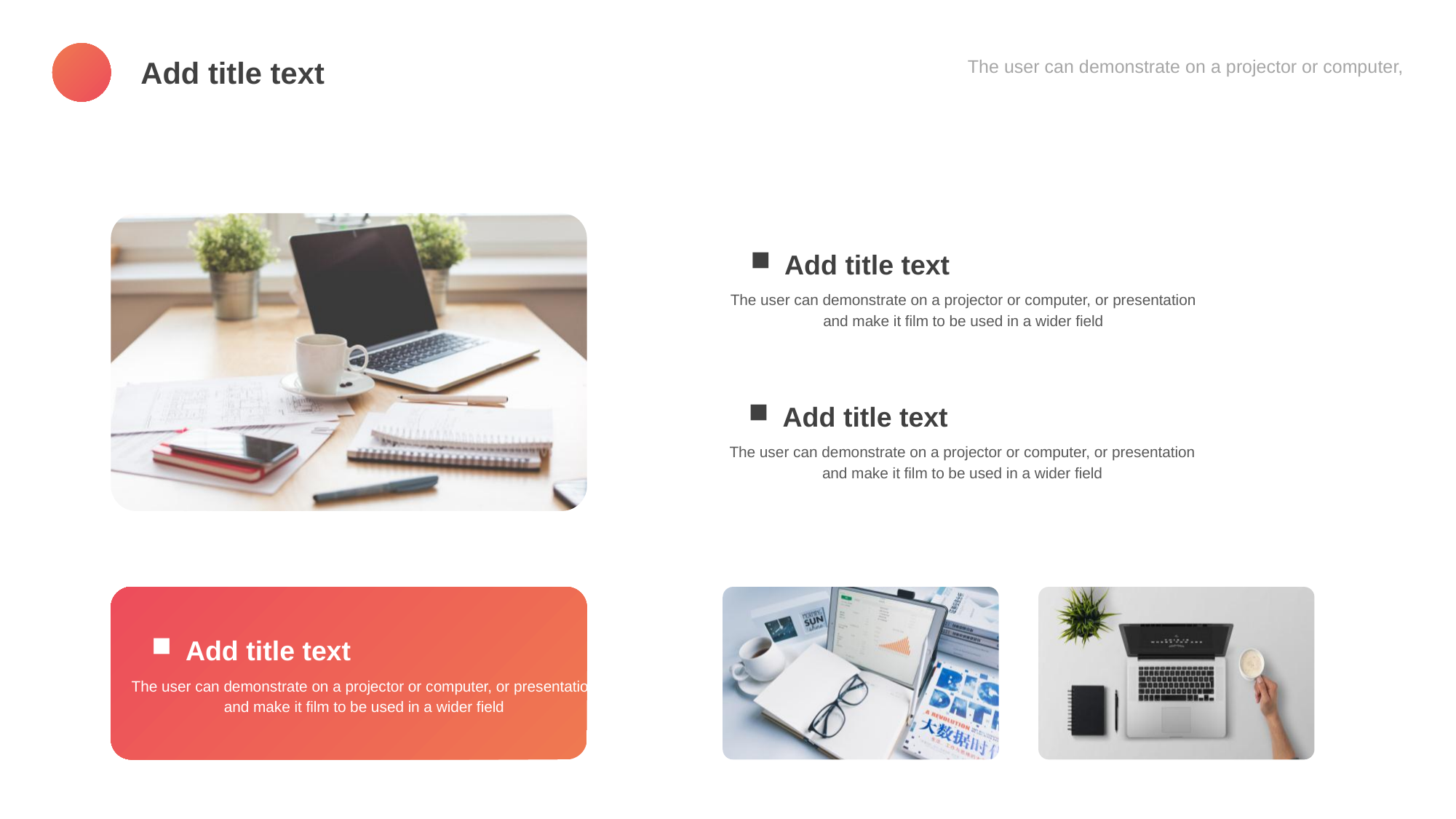

The user can demonstrate on a projector or computer,
Add title text

Add title text
The user can demonstrate on a projector or computer, or presentation and make it film to be used in a wider field
Add title text
The user can demonstrate on a projector or computer, or presentation and make it film to be used in a wider field

Add title text
The user can demonstrate on a projector or computer, or presentation and make it film to be used in a wider field